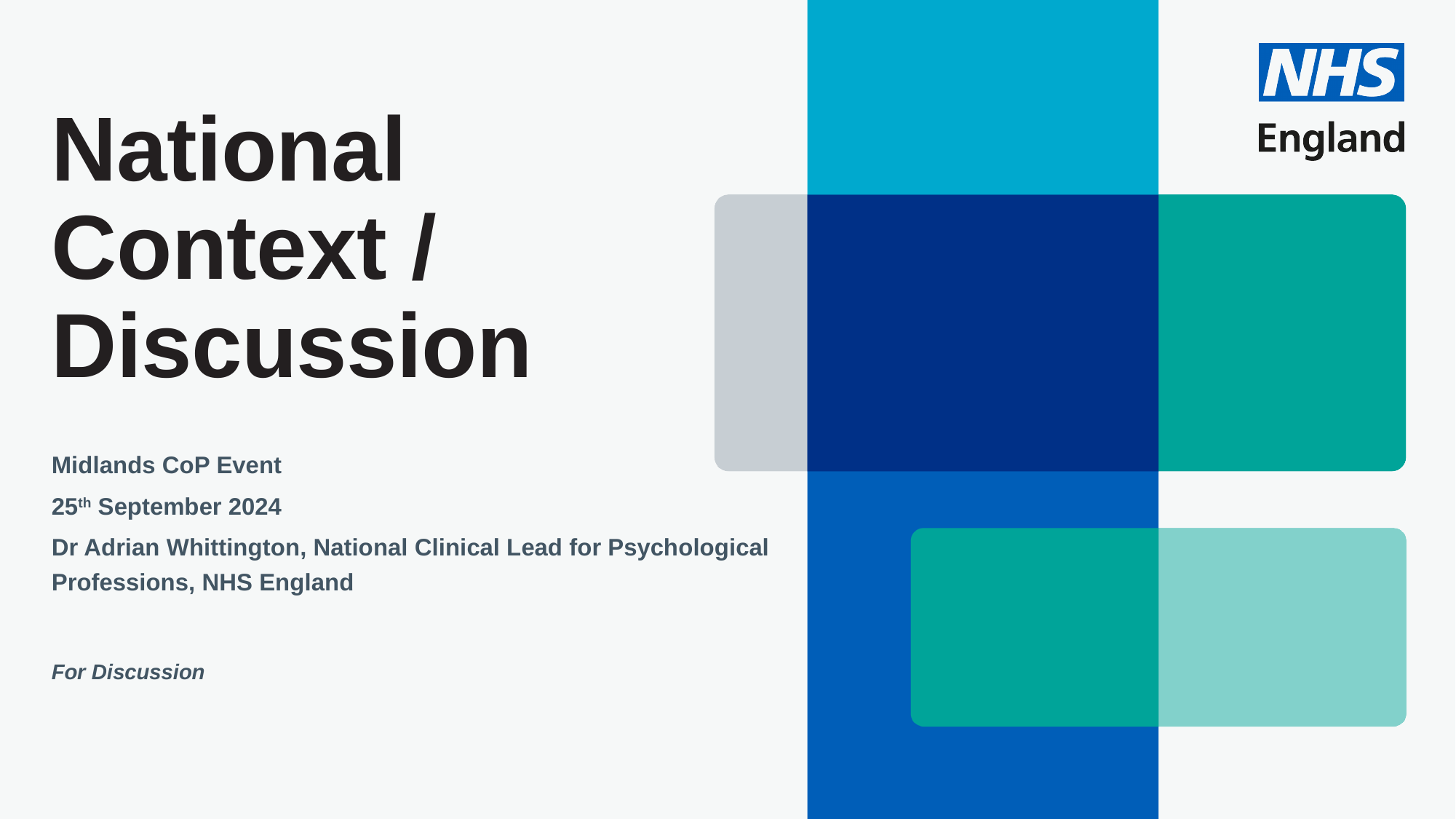

# National Context / Discussion
Midlands CoP Event
25th September 2024
Dr Adrian Whittington, National Clinical Lead for Psychological Professions, NHS England

For Discussion